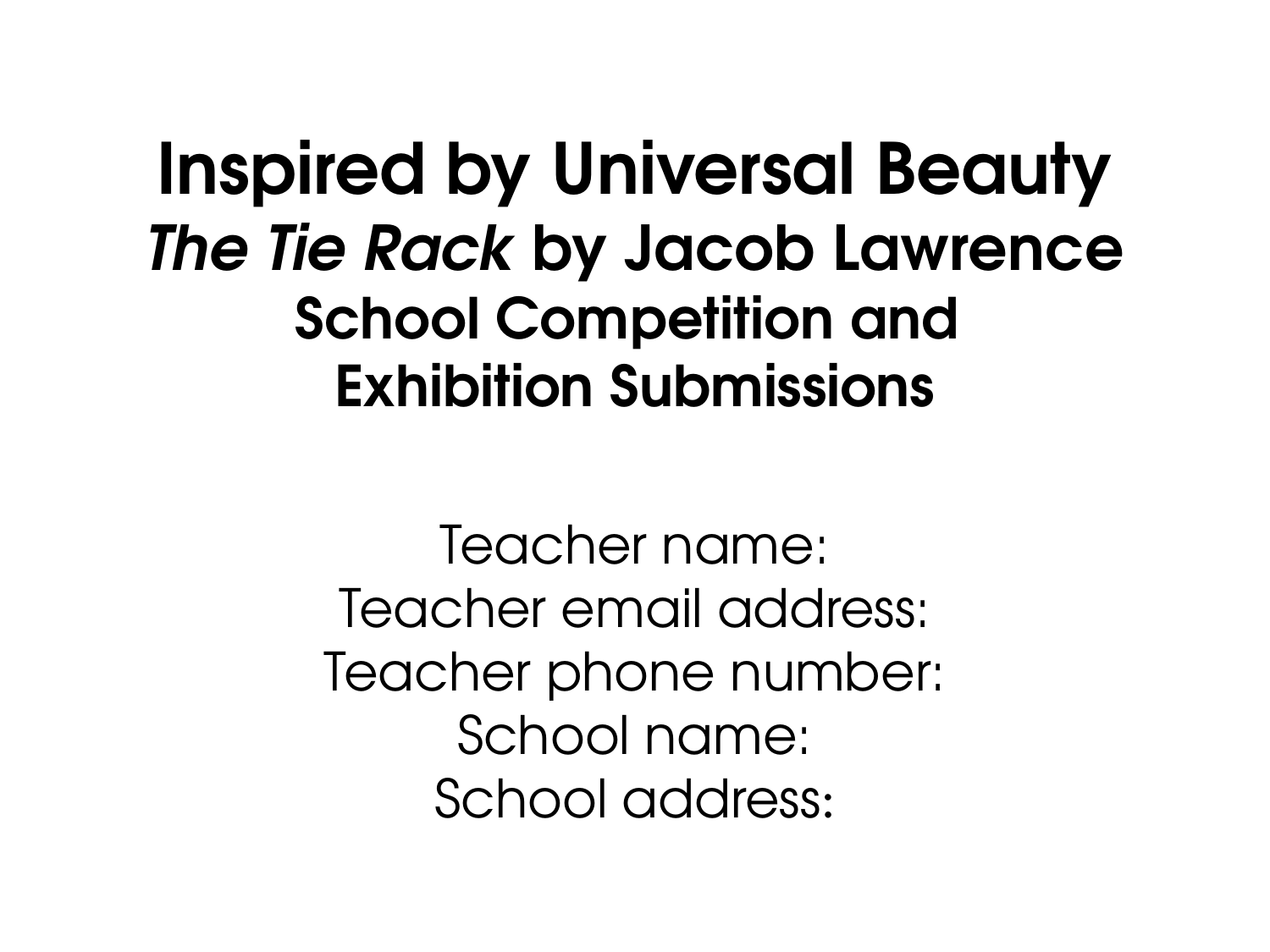

# Inspired by Universal Beauty The Tie Rack by Jacob Lawrence School Competition and Exhibition Submissions Teacher name: Teacher email address: Teacher phone number: School name: School address: